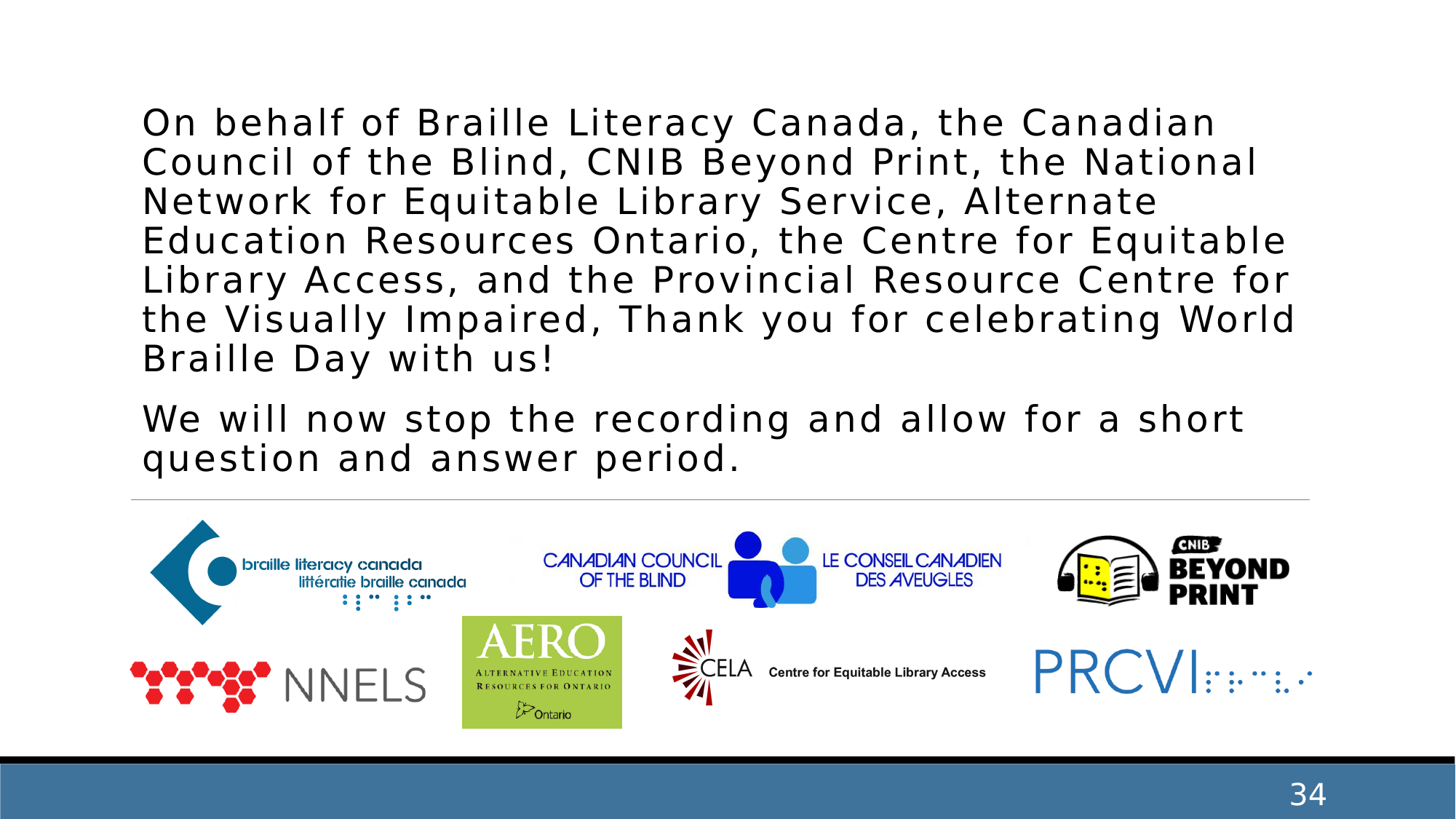

# ClosingSlide
On behalf of Braille Literacy Canada, the Canadian Council of the Blind, CNIB Beyond Print, the National Network for Equitable Library Service, Alternate Education Resources Ontario, the Centre for Equitable Library Access, and the Provincial Resource Centre for the Visually Impaired, Thank you for celebrating World Braille Day with us!
We will now stop the recording and allow for a short question and answer period.
34